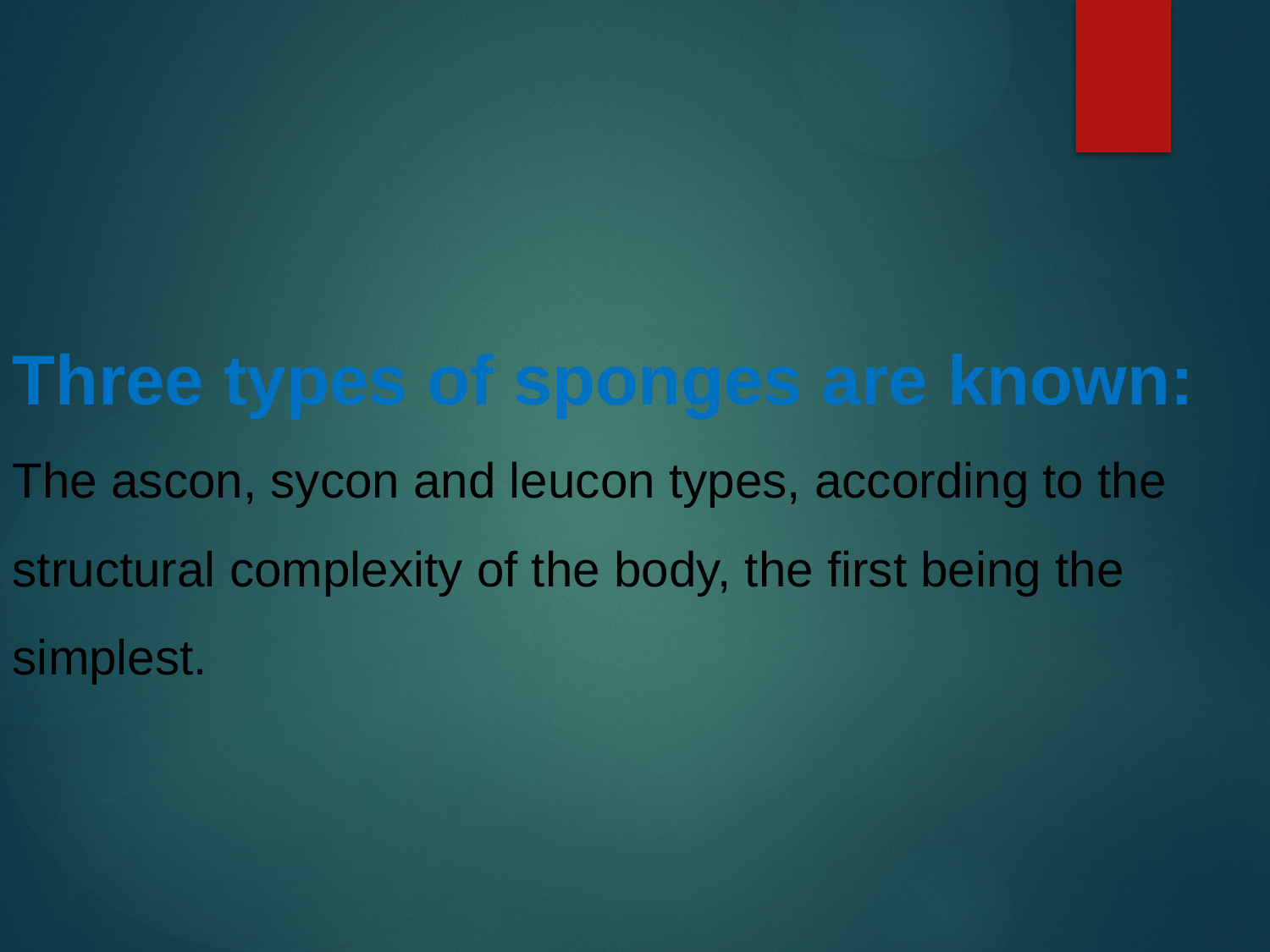

Three types of sponges are known:
The ascon, sycon and leucon types, according to the structural complexity of the body, the first being the simplest.